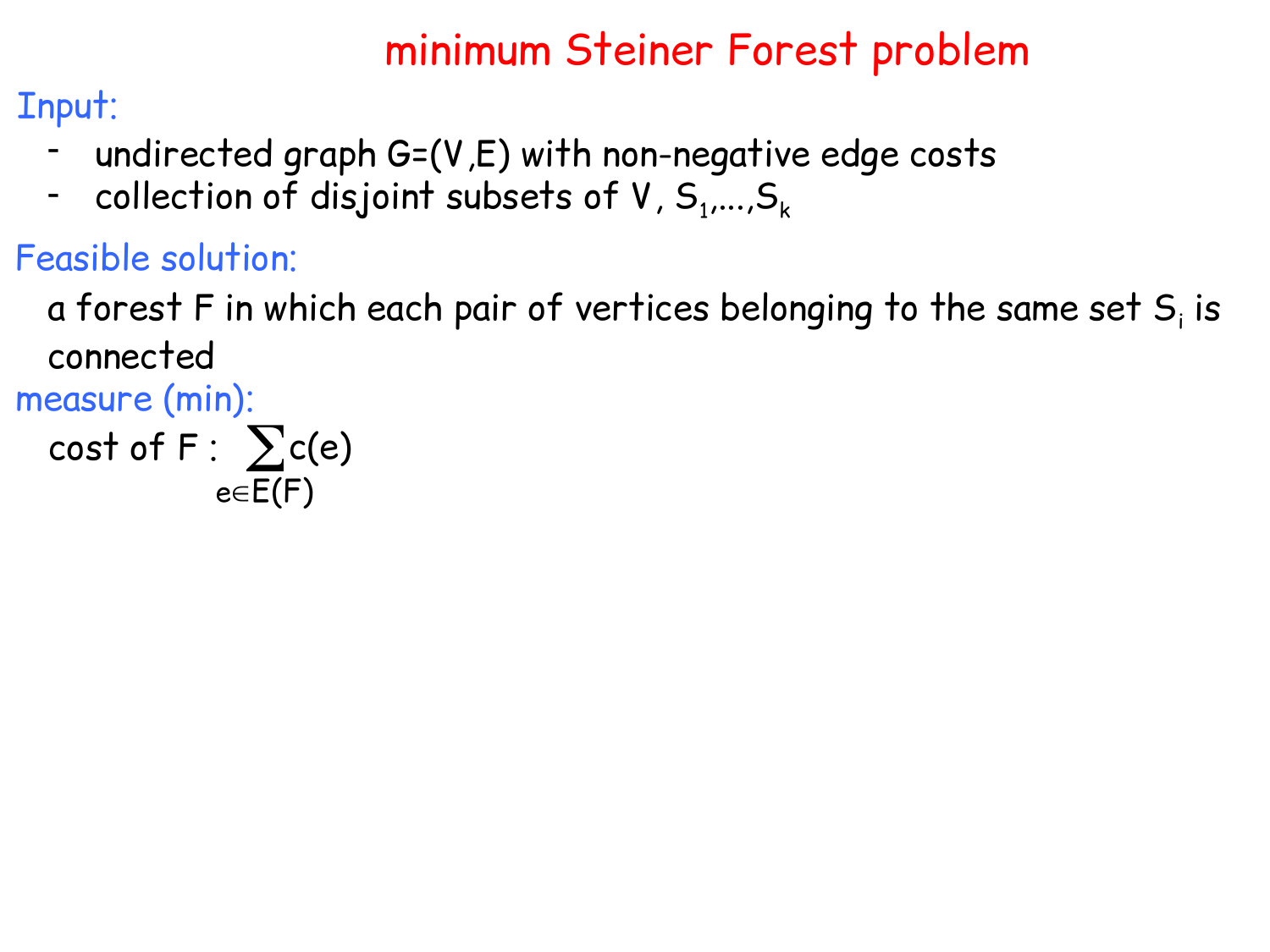

minimum Steiner Forest problem
Input:
undirected graph G=(V,E) with non-negative edge costs
collection of disjoint subsets of V, S1,...,Sk
Feasible solution:
a forest F in which each pair of vertices belonging to the same set Si is connected
measure (min):
Σ
c(e)
cost of F :
e∈E(F)